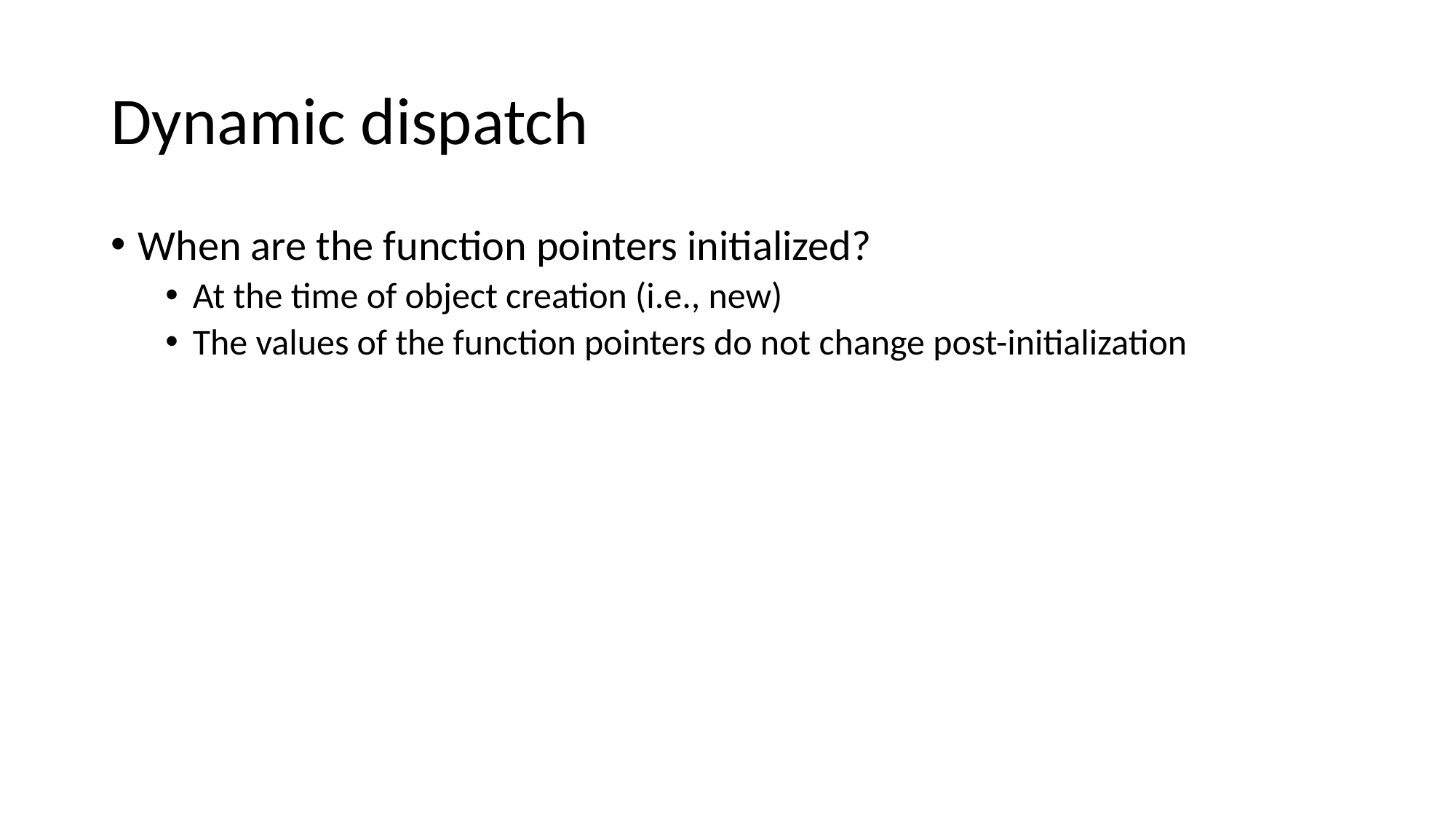

# Dynamic dispatch
When are the function pointers initialized?
At the time of object creation (i.e., new)
The values of the function pointers do not change post-initialization